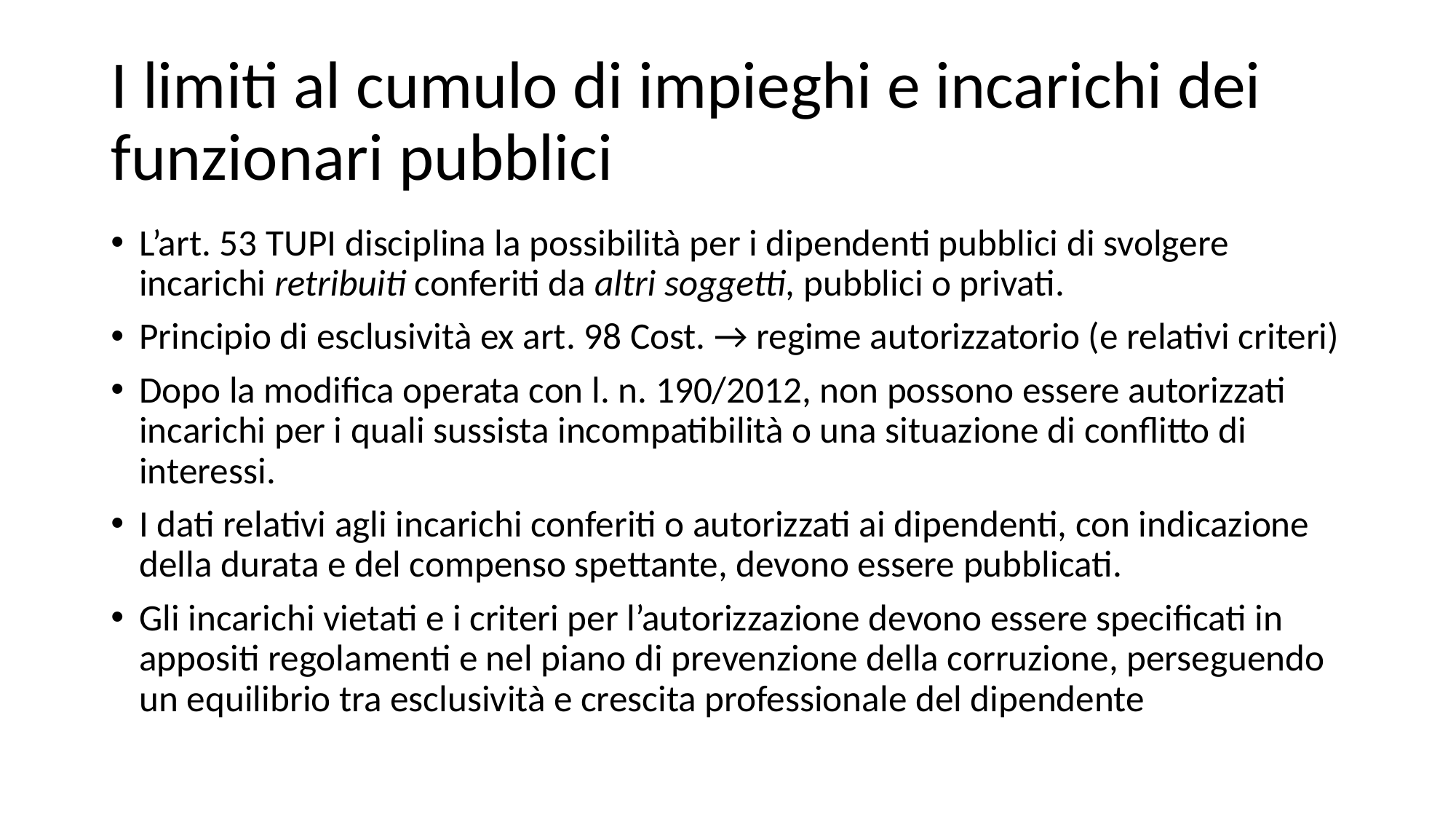

# I limiti al cumulo di impieghi e incarichi dei funzionari pubblici
L’art. 53 TUPI disciplina la possibilità per i dipendenti pubblici di svolgere incarichi retribuiti conferiti da altri soggetti, pubblici o privati.
Principio di esclusività ex art. 98 Cost. → regime autorizzatorio (e relativi criteri)
Dopo la modifica operata con l. n. 190/2012, non possono essere autorizzati incarichi per i quali sussista incompatibilità o una situazione di conflitto di interessi.
I dati relativi agli incarichi conferiti o autorizzati ai dipendenti, con indicazione della durata e del compenso spettante, devono essere pubblicati.
Gli incarichi vietati e i criteri per l’autorizzazione devono essere specificati in appositi regolamenti e nel piano di prevenzione della corruzione, perseguendo un equilibrio tra esclusività e crescita professionale del dipendente